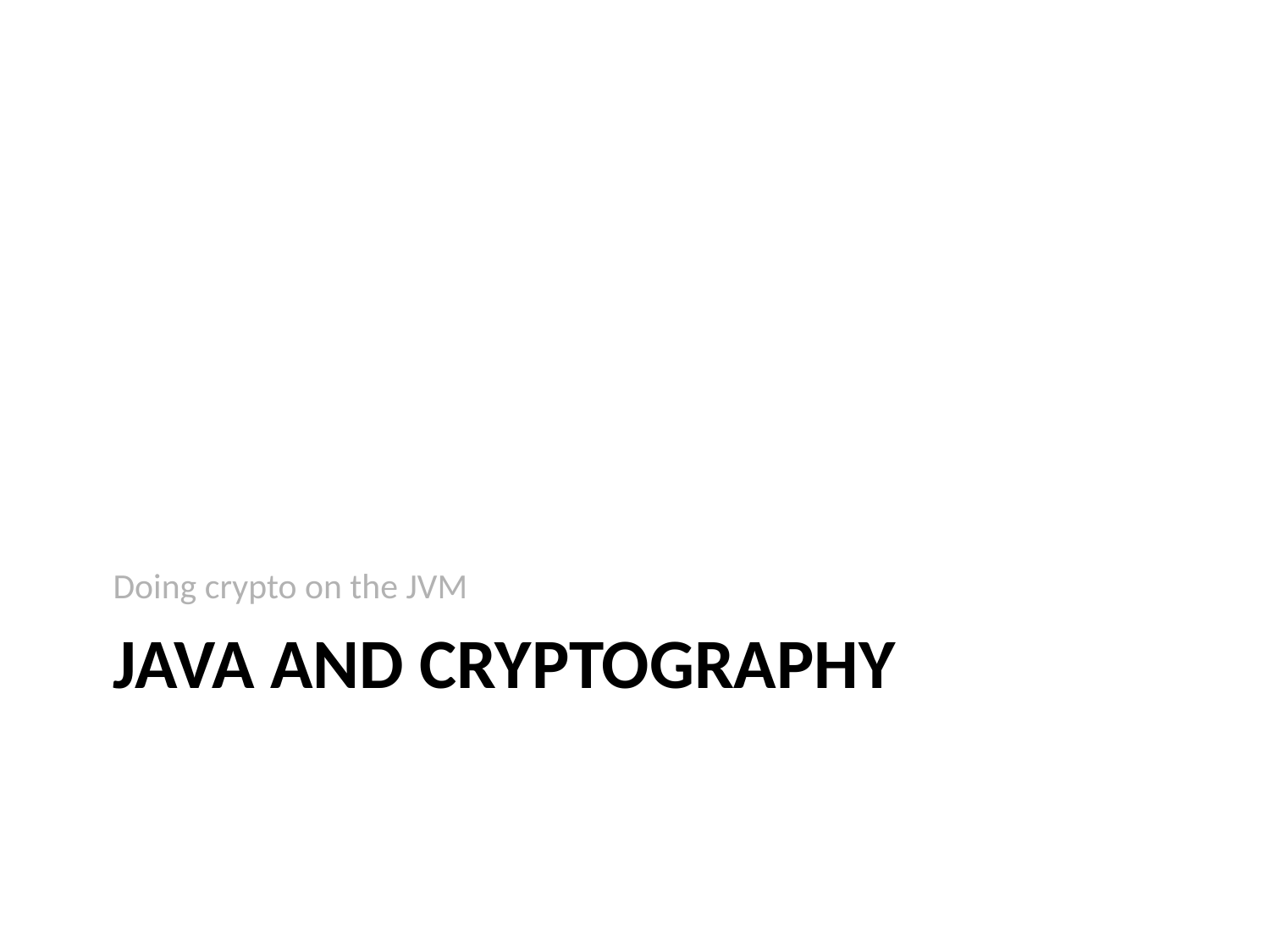

Doing crypto on the JVM
# Java and Cryptography